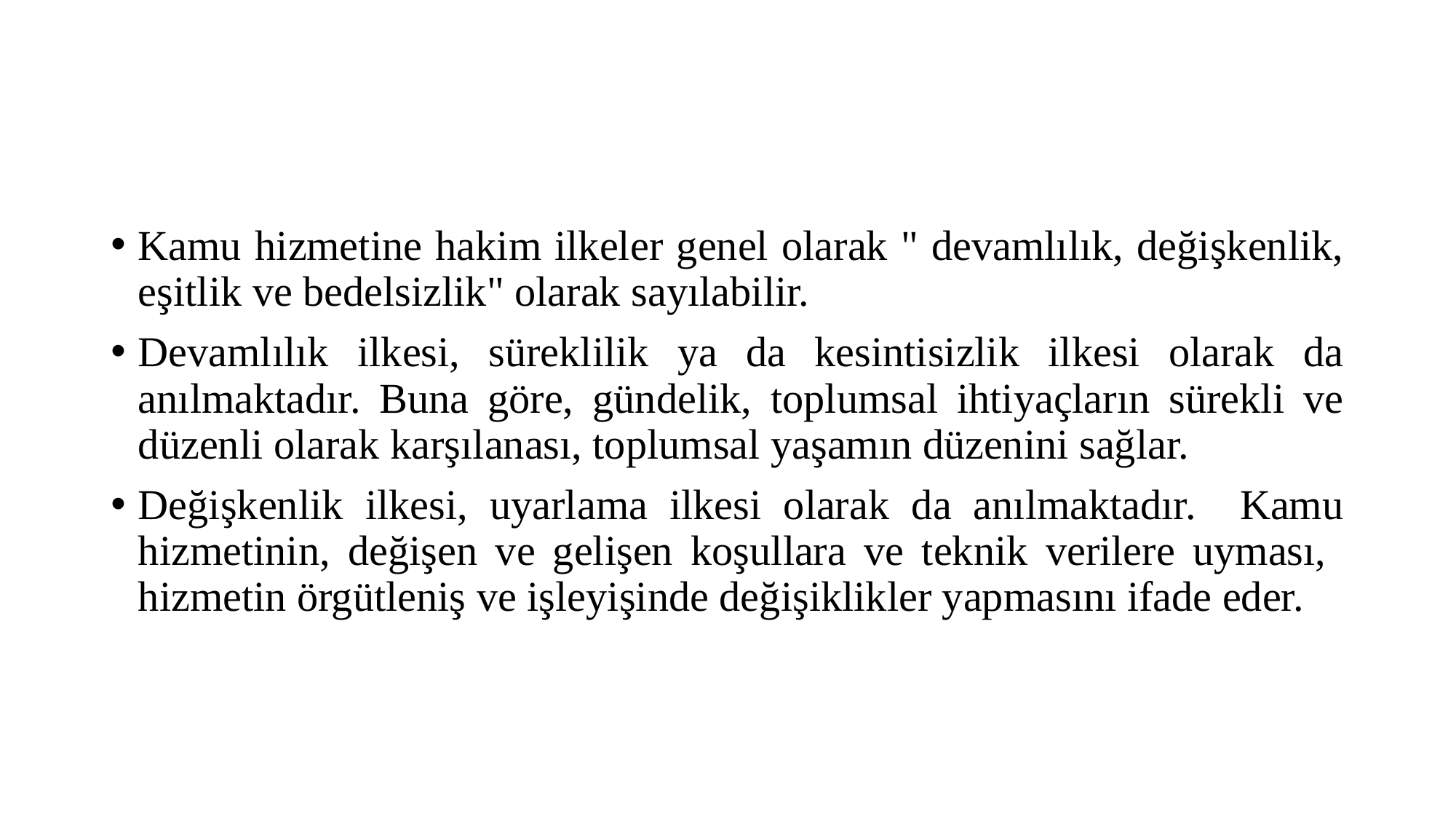

Kamu hizmetine hakim ilkeler genel olarak " devamlılık, değişkenlik, eşitlik ve bedelsizlik" olarak sayılabilir.
Devamlılık ilkesi, süreklilik ya da kesintisizlik ilkesi olarak da anılmaktadır. Buna göre, gündelik, toplumsal ihtiyaçların sürekli ve düzenli olarak karşılanası, toplumsal yaşamın düzenini sağlar.
Değişkenlik ilkesi, uyarlama ilkesi olarak da anılmaktadır.  Kamu hizmetinin, değişen ve gelişen koşullara ve teknik verilere uyması,  hizmetin örgütleniş ve işleyişinde değişiklikler yapmasını ifade eder.